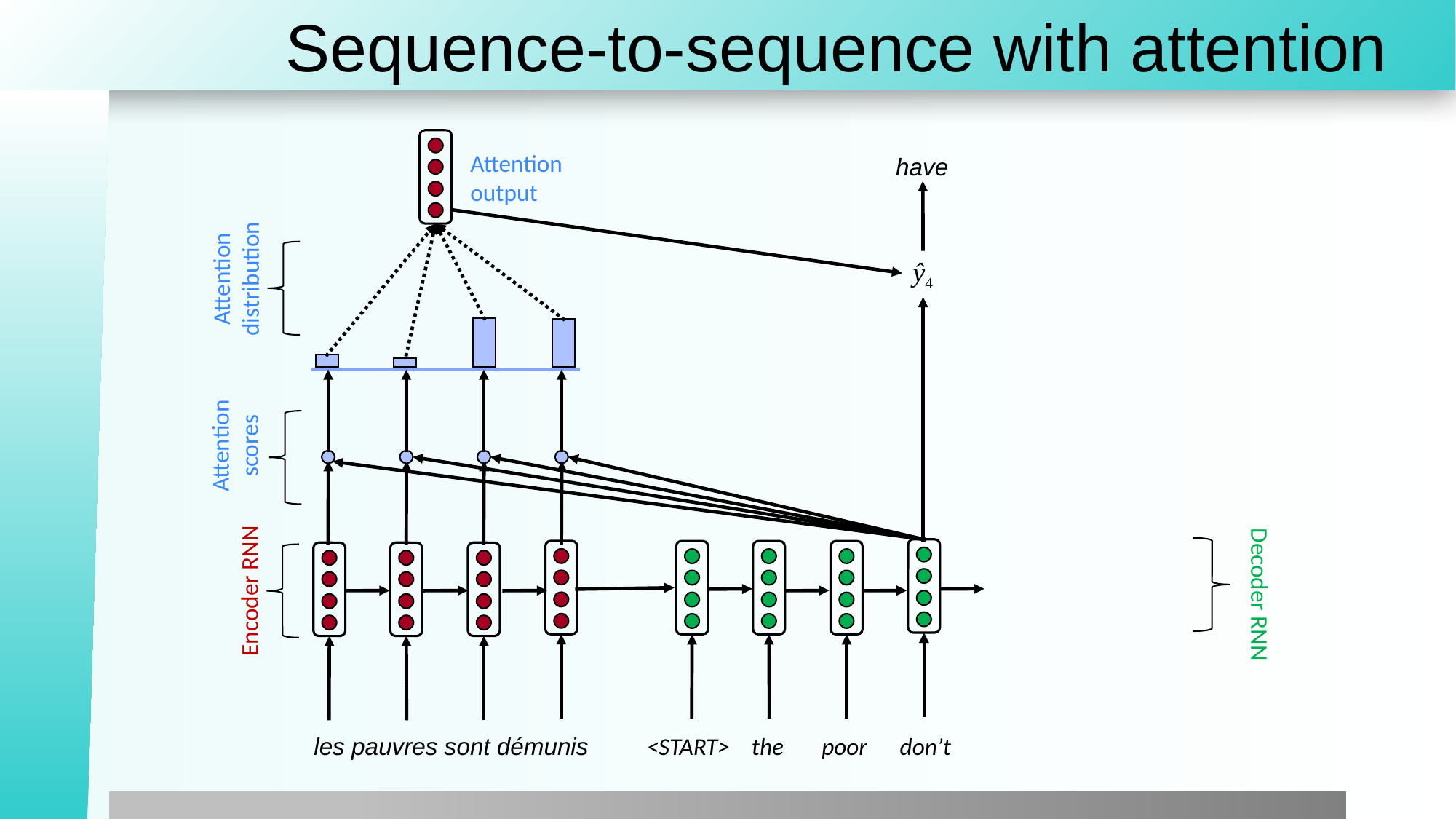

# Sequence-to-sequence with attention

Attention
output
have

Attention
distribution
ŷ4

Attention
scores

Encoder RNN
Decoder RNN
les pauvres sont démunis
<START>    the       poor      don’t